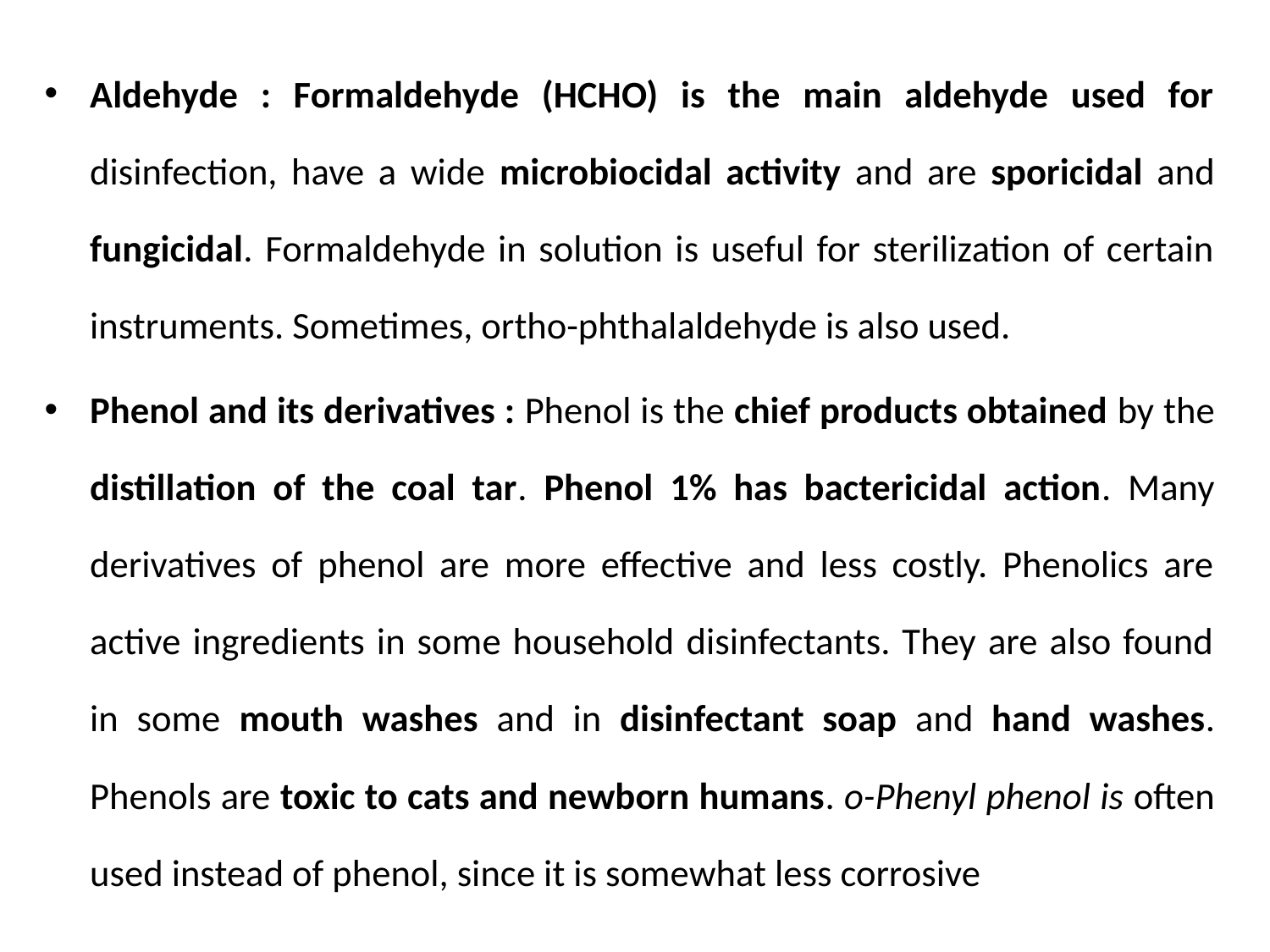

Aldehyde : Formaldehyde (HCHO) is the main aldehyde used for disinfection, have a wide microbiocidal activity and are sporicidal and fungicidal. Formaldehyde in solution is useful for sterilization of certain instruments. Sometimes, ortho-phthalaldehyde is also used.
Phenol and its derivatives : Phenol is the chief products obtained by the distillation of the coal tar. Phenol 1% has bactericidal action. Many derivatives of phenol are more effective and less costly. Phenolics are active ingredients in some household disinfectants. They are also found in some mouth washes and in disinfectant soap and hand washes. Phenols are toxic to cats and newborn humans. o-Phenyl phenol is often used instead of phenol, since it is somewhat less corrosive